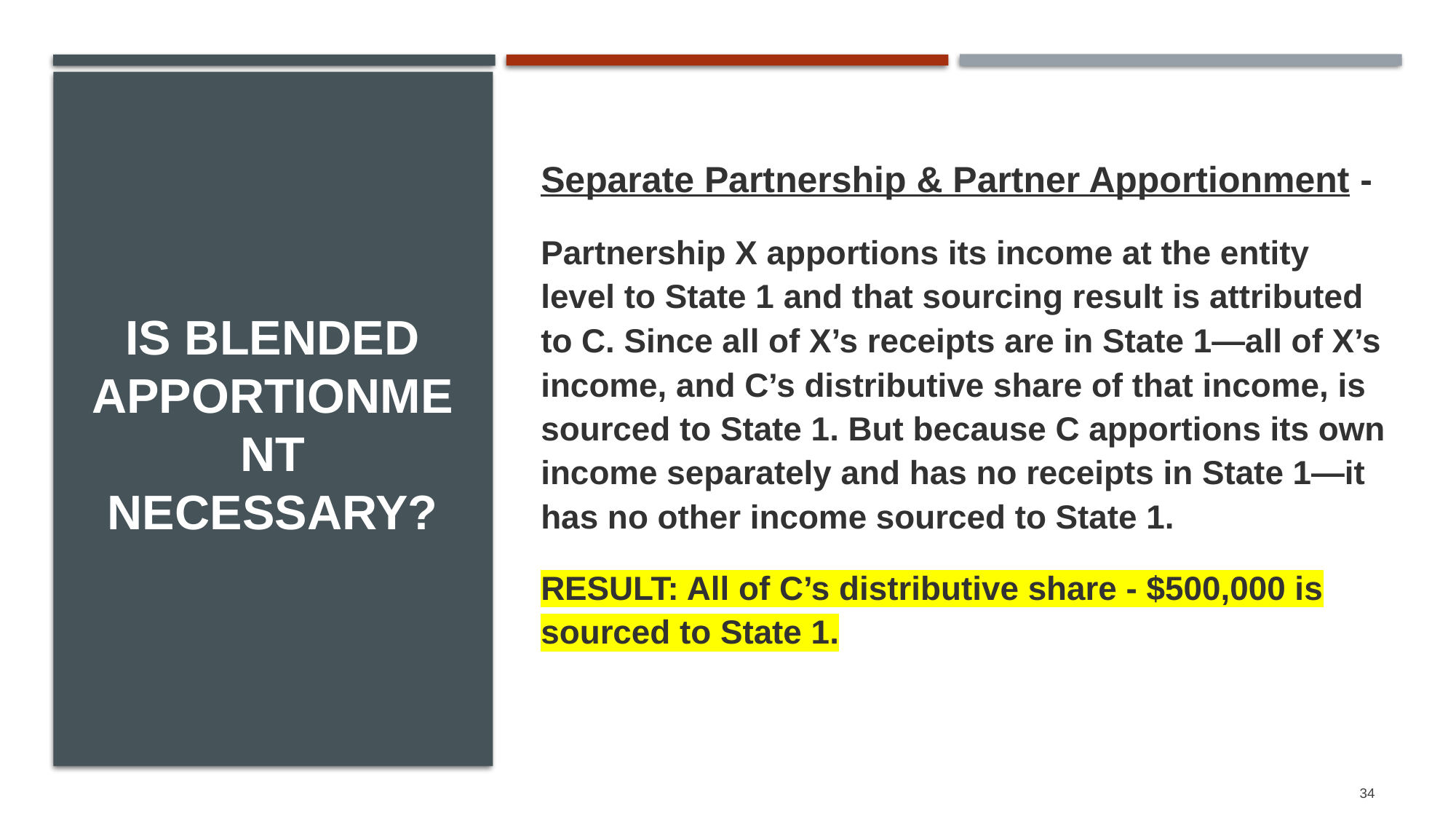

# Is BLENDED APPORTIONMENT NECESSARY?
Separate Partnership & Partner Apportionment -
Partnership X apportions its income at the entity level to State 1 and that sourcing result is attributed to C. Since all of X’s receipts are in State 1—all of X’s income, and C’s distributive share of that income, is sourced to State 1. But because C apportions its own income separately and has no receipts in State 1—it has no other income sourced to State 1.
RESULT: All of C’s distributive share - $500,000 is sourced to State 1.

34